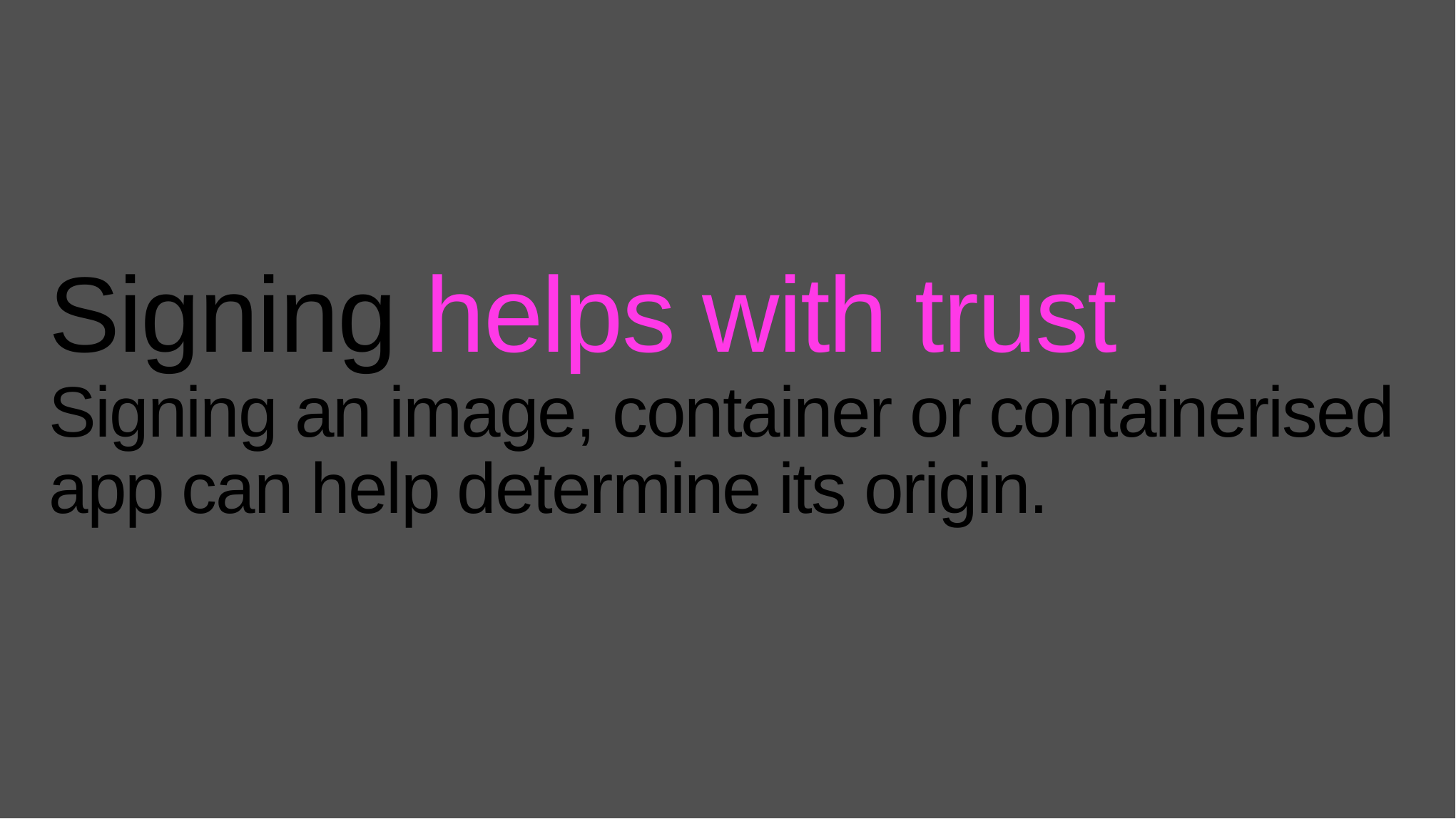

# Signing helps with trust Signing an image, container or containerised app can help determine its origin.